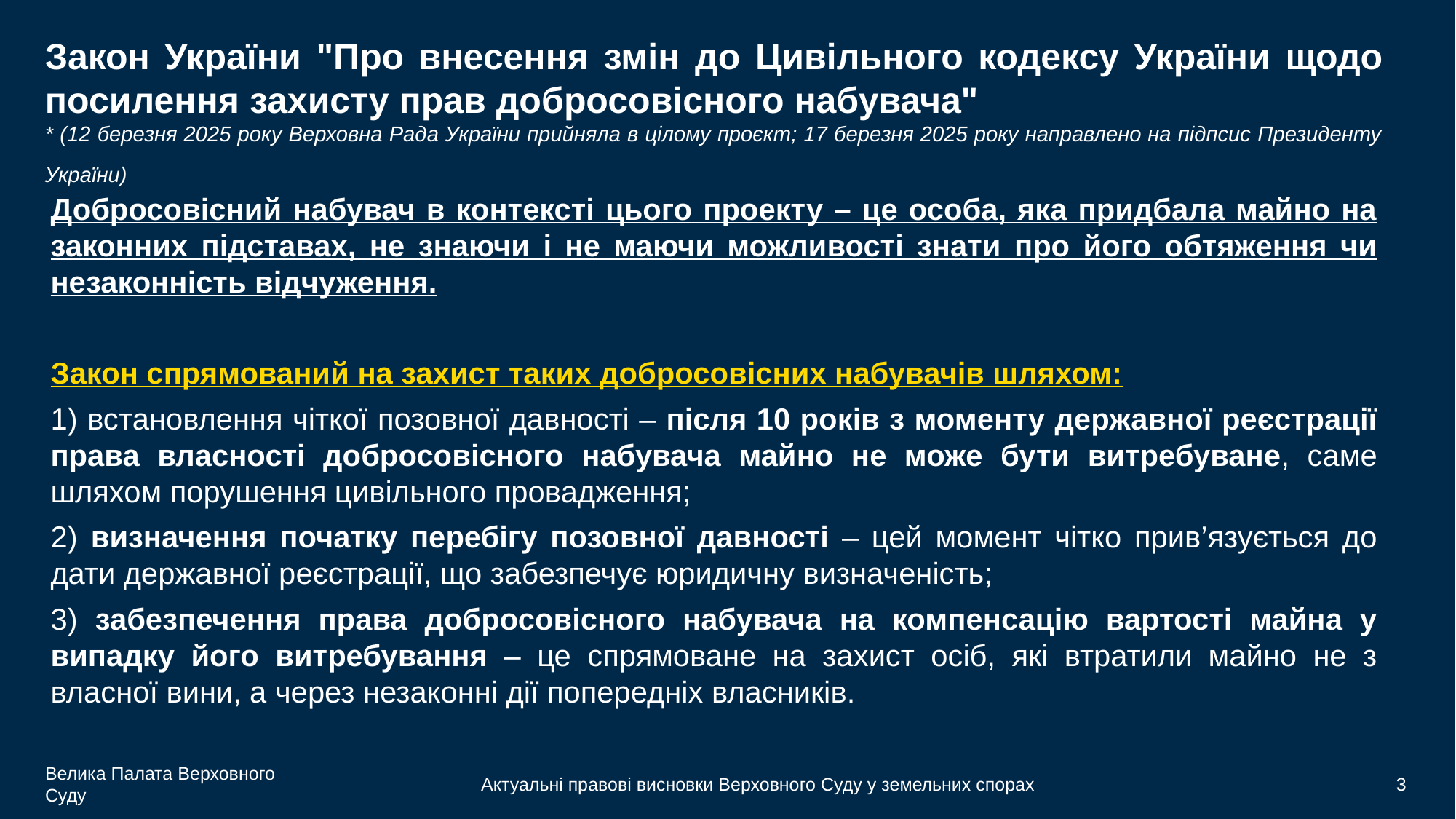

Закон України "Про внесення змін до Цивільного кодексу України щодо посилення захисту прав добросовісного набувача"
* (12 березня 2025 року Верховна Рада України прийняла в цілому проєкт; 17 березня 2025 року направлено на підпсис Президенту України)
Добросовісний набувач в контексті цього проекту – це особа, яка придбала майно на законних підставах, не знаючи і не маючи можливості знати про його обтяження чи незаконність відчуження.

Закон спрямований на захист таких добросовісних набувачів шляхом:
1) встановлення чіткої позовної давності – після 10 років з моменту державної реєстрації права власності добросовісного набувача майно не може бути витребуване, саме шляхом порушення цивільного провадження;
2) визначення початку перебігу позовної давності – цей момент чітко прив’язується до дати державної реєстрації, що забезпечує юридичну визначеність;
3) забезпечення права добросовісного набувача на компенсацію вартості майна у випадку його витребування – це спрямоване на захист осіб, які втратили майно не з власної вини, а через незаконні дії попередніх власників.
Велика Палата Верховного Суду
Актуальні правові висновки Верховного Суду у земельних спорах
3